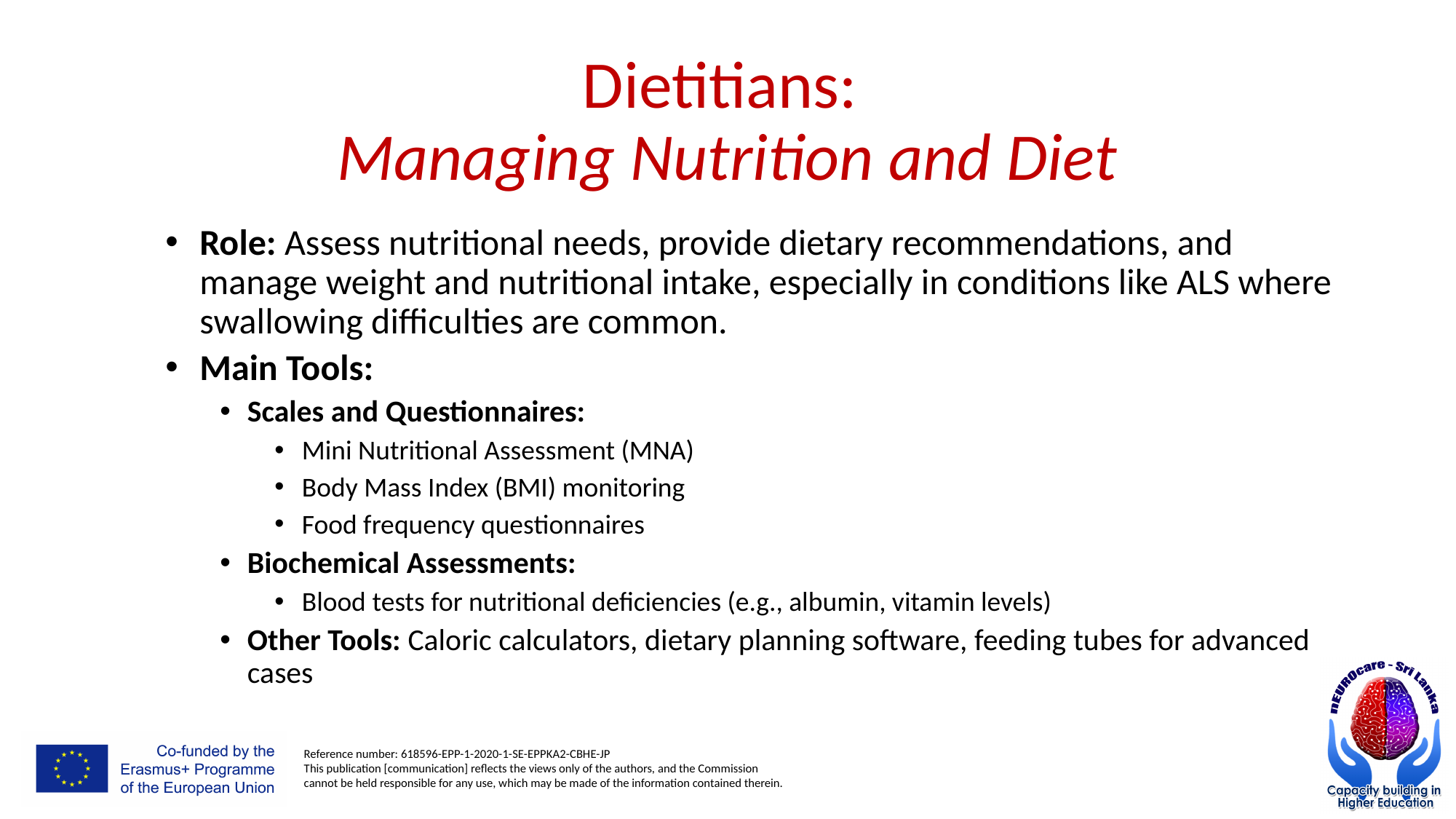

# Dietitians: Managing Nutrition and Diet
Role: Assess nutritional needs, provide dietary recommendations, and manage weight and nutritional intake, especially in conditions like ALS where swallowing difficulties are common.
Main Tools:
Scales and Questionnaires:
Mini Nutritional Assessment (MNA)
Body Mass Index (BMI) monitoring
Food frequency questionnaires
Biochemical Assessments:
Blood tests for nutritional deficiencies (e.g., albumin, vitamin levels)
Other Tools: Caloric calculators, dietary planning software, feeding tubes for advanced cases